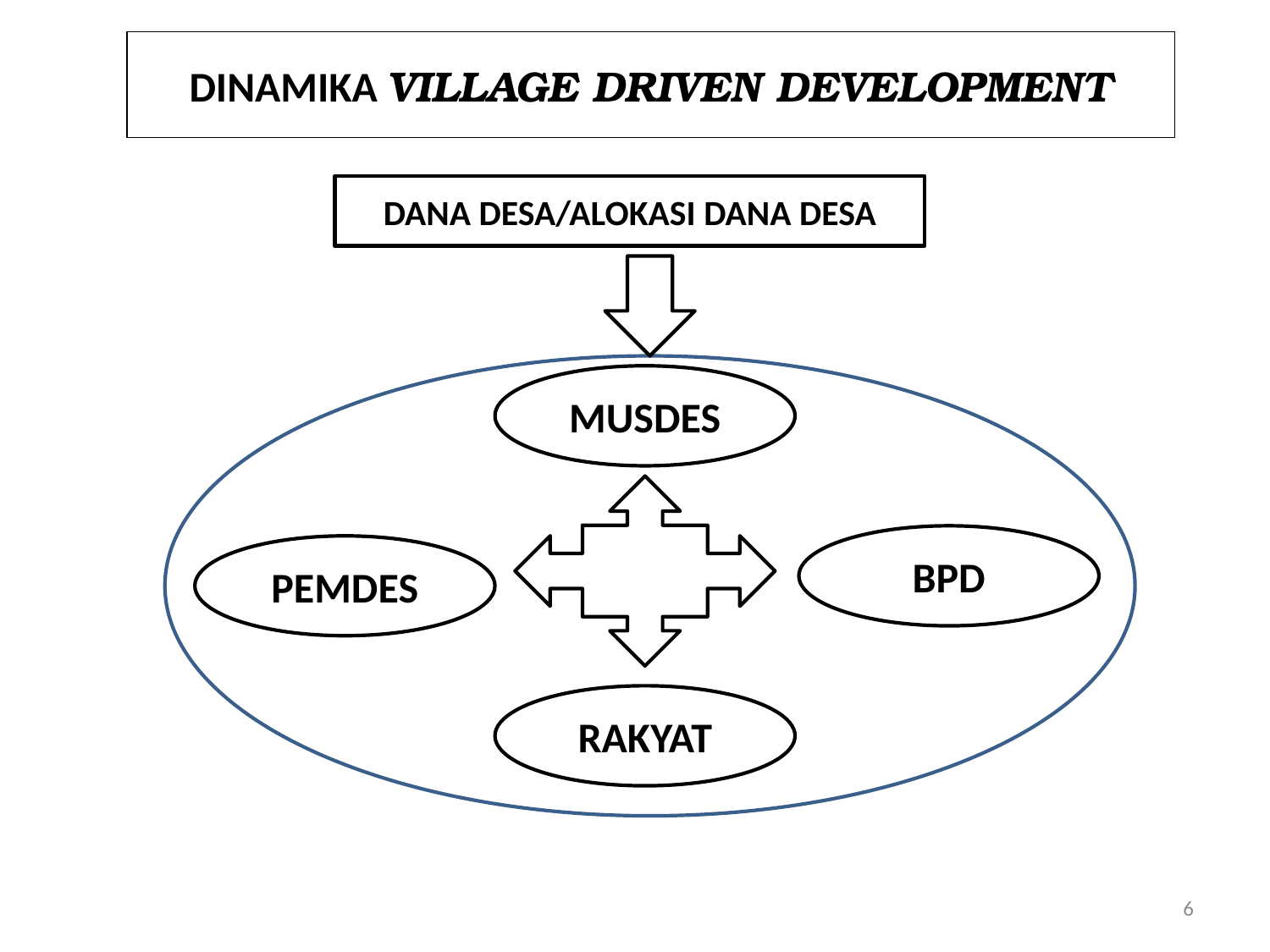

DINAMIKA VILLAGE DRIVEN DEVELOPMENT
DANA DESA/ALOKASI DANA DESA

MUSDES

BPD
PEMDES
RAKYAT
6